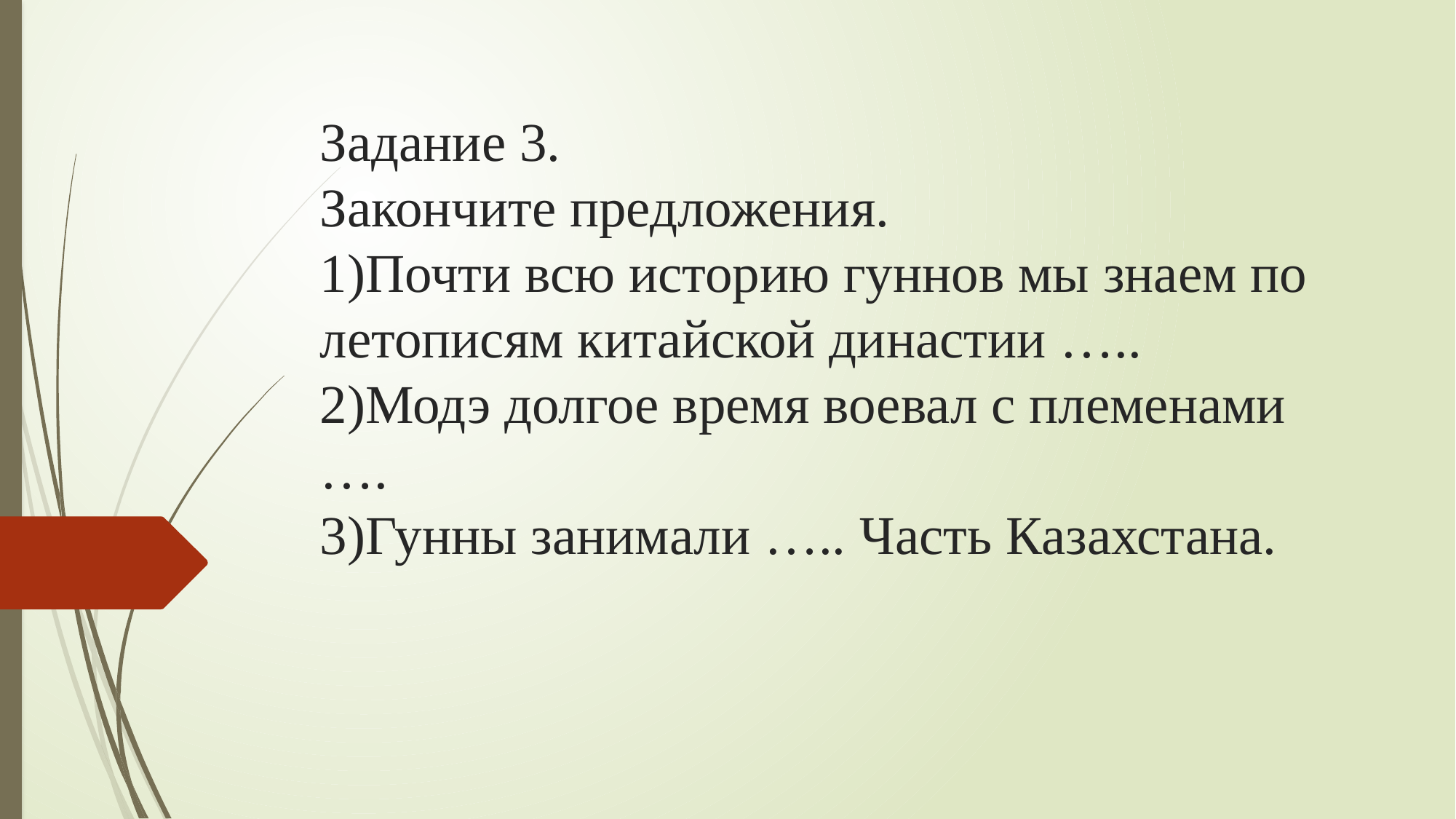

# Задание 3. Закончите предложения. 1)Почти всю историю гуннов мы знаем по летописям китайской династии ….. 2)Модэ долгое время воевал с племенами …. 3)Гунны занимали ….. Часть Казахстана.